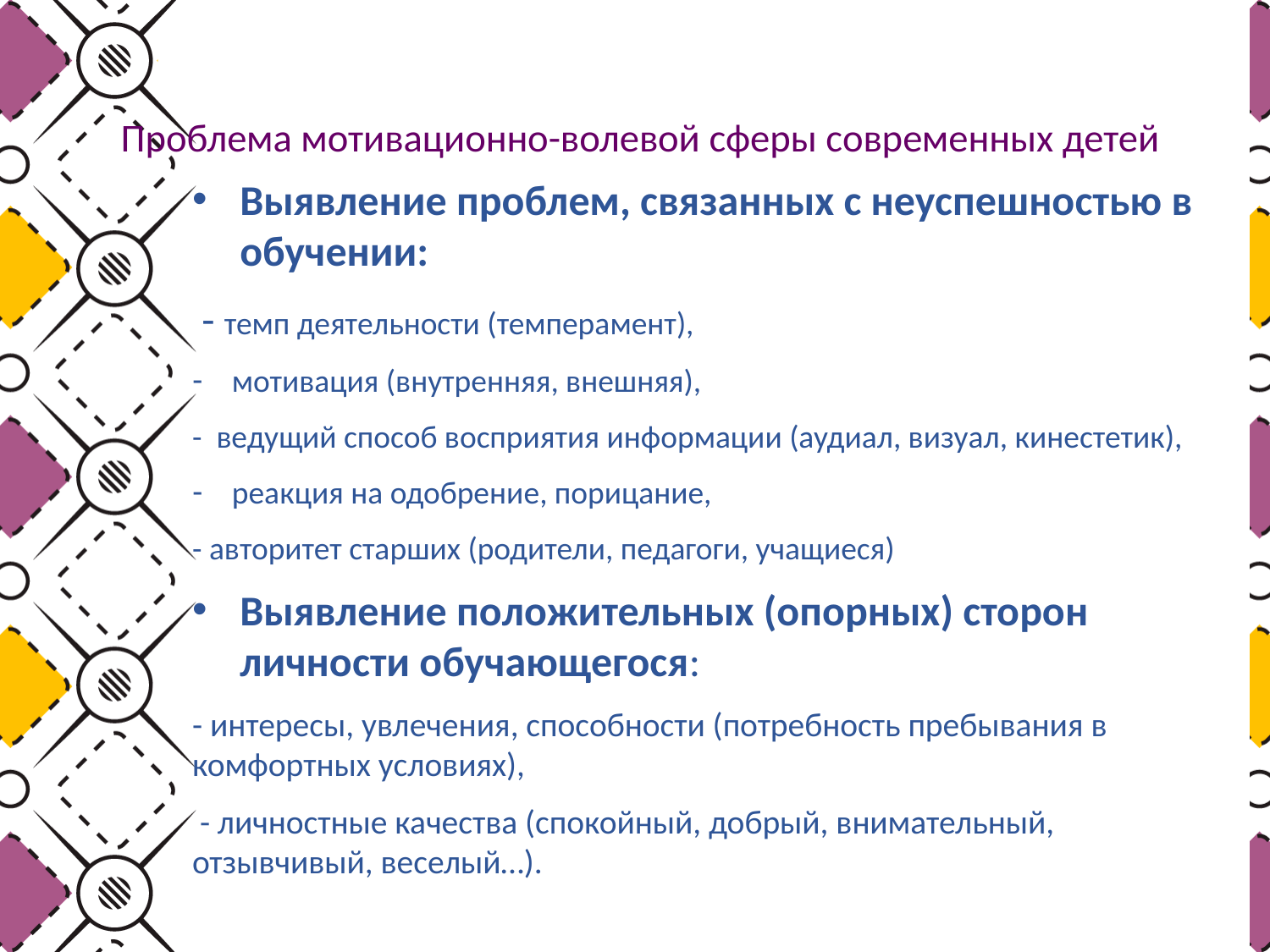

# Проблема мотивационно-волевой сферы современных детей
Выявление проблем, связанных с неуспешностью в обучении:
 - темп деятельности (темперамент),
мотивация (внутренняя, внешняя),
-  ведущий способ восприятия информации (аудиал, визуал, кинестетик),
реакция на одобрение, порицание,
- авторитет старших (родители, педагоги, учащиеся)
Выявление положительных (опорных) сторон личности обучающегося:
- интересы, увлечения, способности (потребность пребывания в комфортных условиях),
 - личностные качества (спокойный, добрый, внимательный, отзывчивый, веселый…).